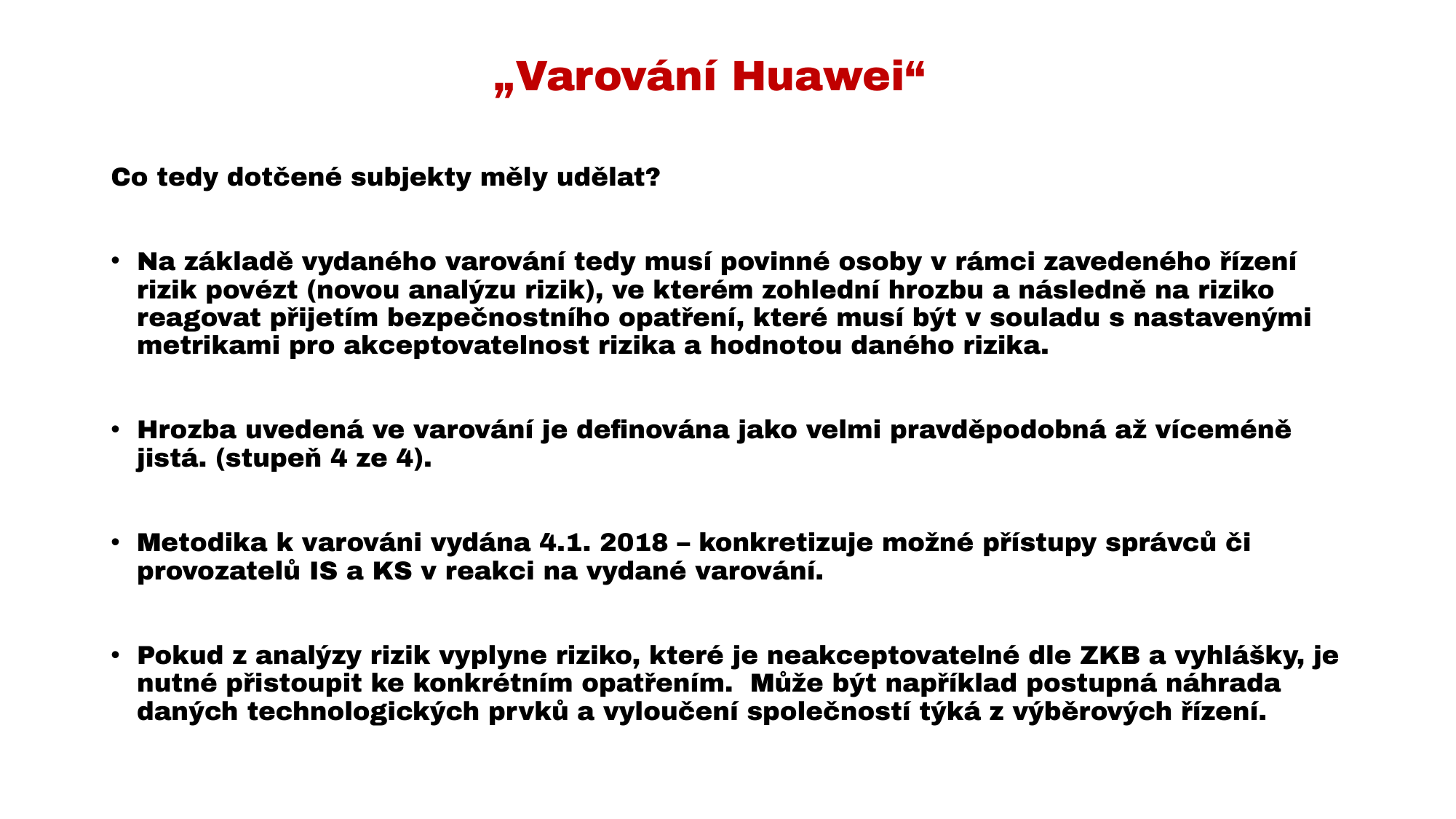

# „Varování Huawei“
Co tedy dotčené subjekty měly udělat?

Na základě vydaného varování tedy musí povinné osoby v rámci zavedeného řízení rizik povézt (novou analýzu rizik), ve kterém zohlední hrozbu a následně na riziko reagovat přijetím bezpečnostního opatření, které musí být v souladu s nastavenými metrikami pro akceptovatelnost rizika a hodnotou daného rizika.

Hrozba uvedená ve varování je definována jako velmi pravděpodobná až víceméně jistá. (stupeň 4 ze 4).

Metodika k varováni vydána 4.1. 2018 – konkretizuje možné přístupy správců či provozatelů IS a KS v reakci na vydané varování.

Pokud z analýzy rizik vyplyne riziko, které je neakceptovatelné dle ZKB a vyhlášky, je nutné přistoupit ke konkrétním opatřením.  Může být například postupná náhrada daných technologických prvků a vyloučení společností týká z výběrových řízení.